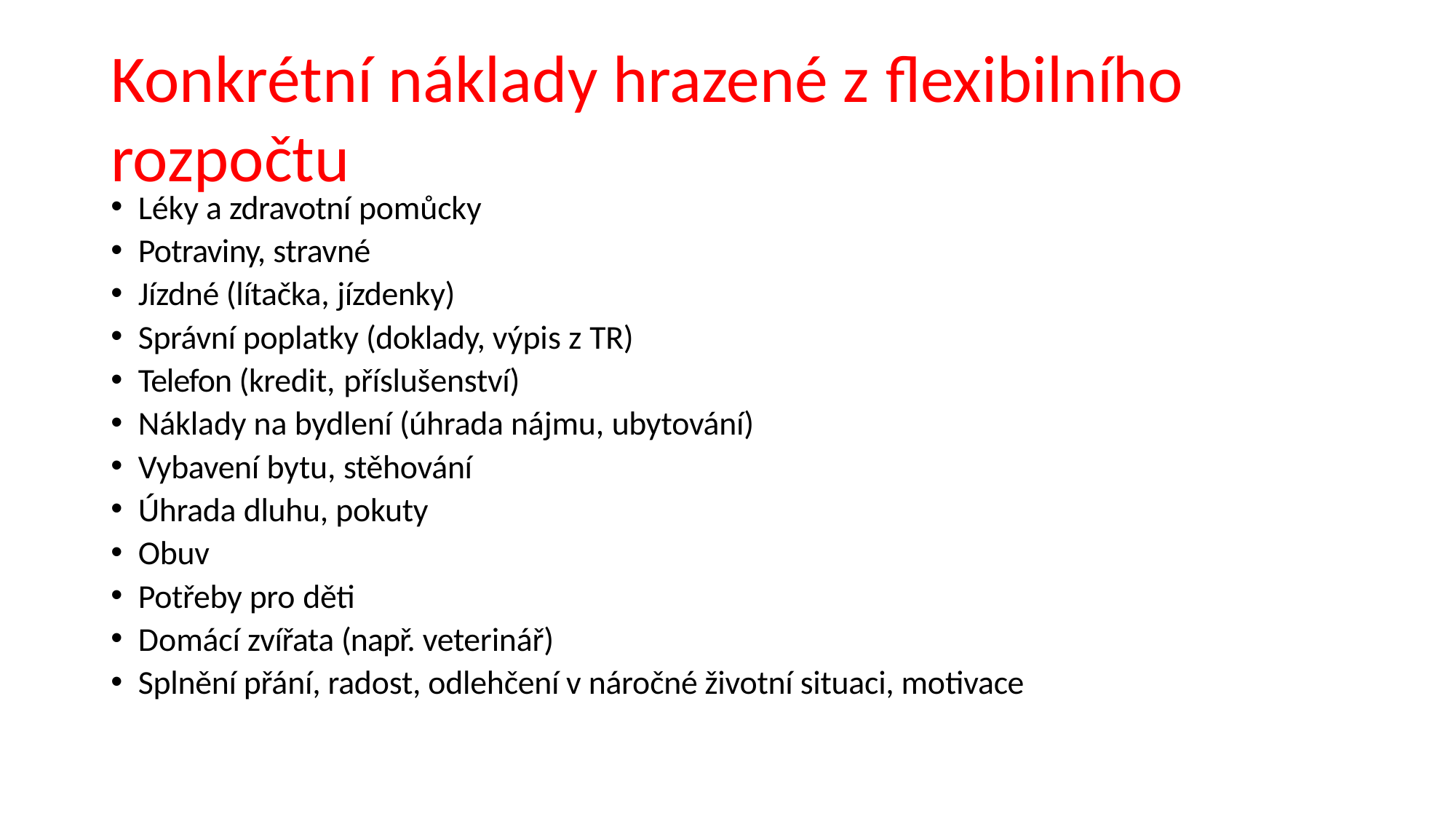

# Konkrétní náklady hrazené z flexibilního rozpočtu
Léky a zdravotní pomůcky
Potraviny, stravné
Jízdné (lítačka, jízdenky)
Správní poplatky (doklady, výpis z TR)
Telefon (kredit, příslušenství)
Náklady na bydlení (úhrada nájmu, ubytování)
Vybavení bytu, stěhování
Úhrada dluhu, pokuty
Obuv
Potřeby pro děti
Domácí zvířata (např. veterinář)
Splnění přání, radost, odlehčení v náročné životní situaci, motivace